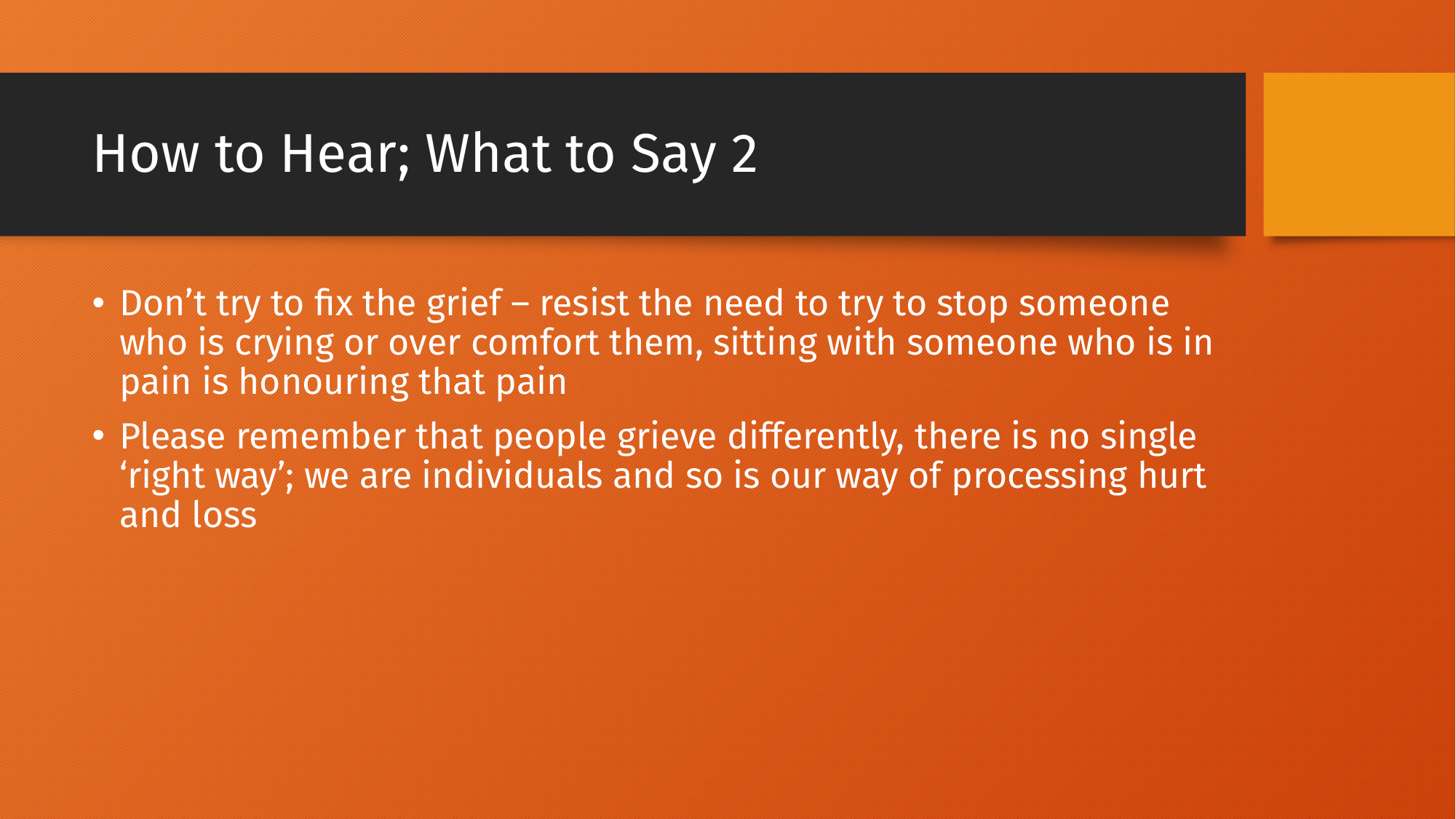

# How to Hear; What to Say 2
Don’t try to fix the grief – resist the need to try to stop someone who is crying or over comfort them, sitting with someone who is in pain is honouring that pain
Please remember that people grieve differently, there is no single ‘right way’; we are individuals and so is our way of processing hurt and loss